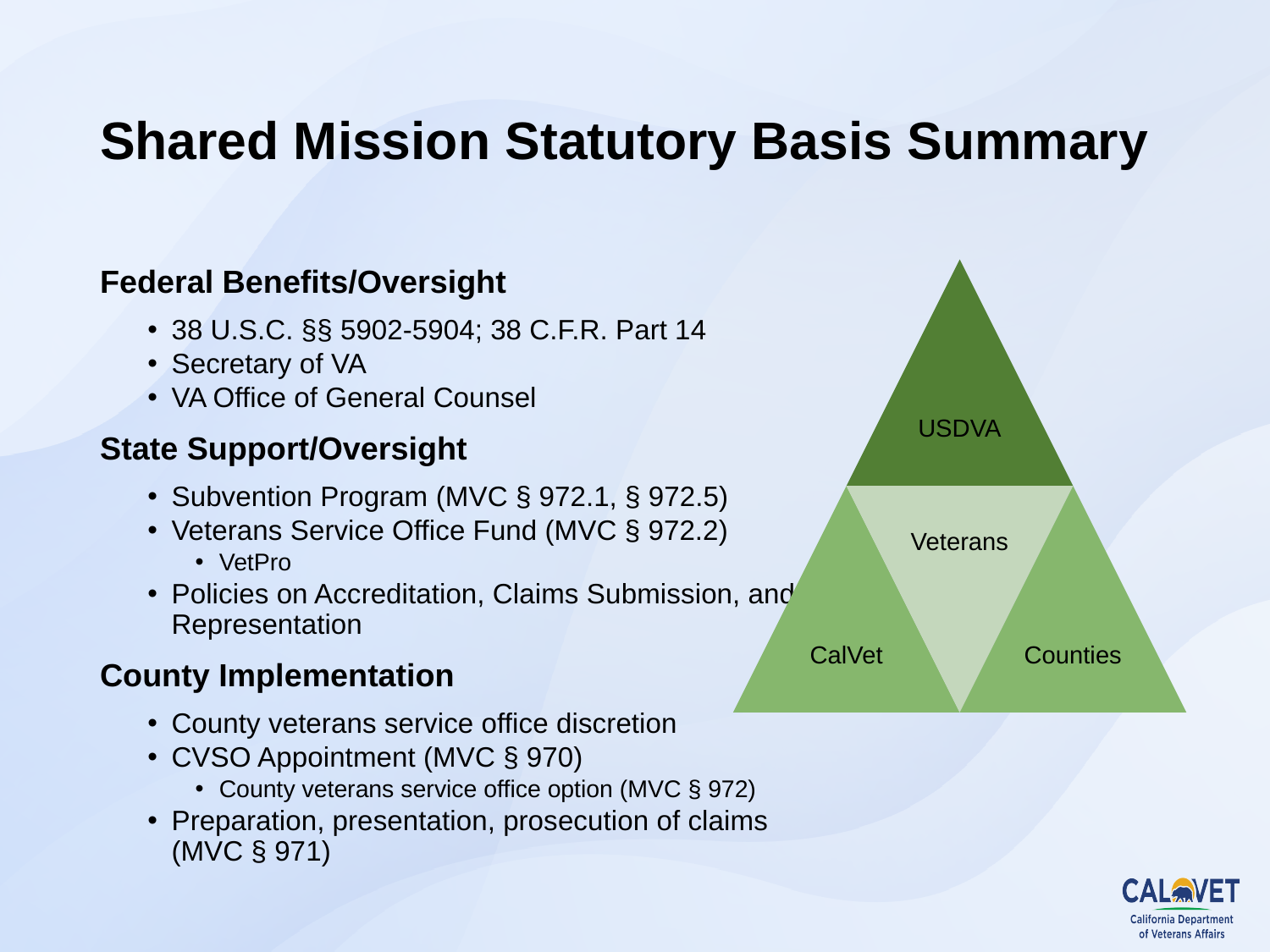

# Shared Mission Statutory Basis Summary
Federal Benefits/Oversight
38 U.S.C. §§ 5902-5904; 38 C.F.R. Part 14
Secretary of VA
VA Office of General Counsel
State Support/Oversight
Subvention Program (MVC § 972.1, § 972.5)
Veterans Service Office Fund (MVC § 972.2)
VetPro
Policies on Accreditation, Claims Submission, and Representation
County Implementation
County veterans service office discretion
CVSO Appointment (MVC § 970)
County veterans service office option (MVC § 972)
Preparation, presentation, prosecution of claims (MVC § 971)

USDVA
CalVet
Veterans
Counties